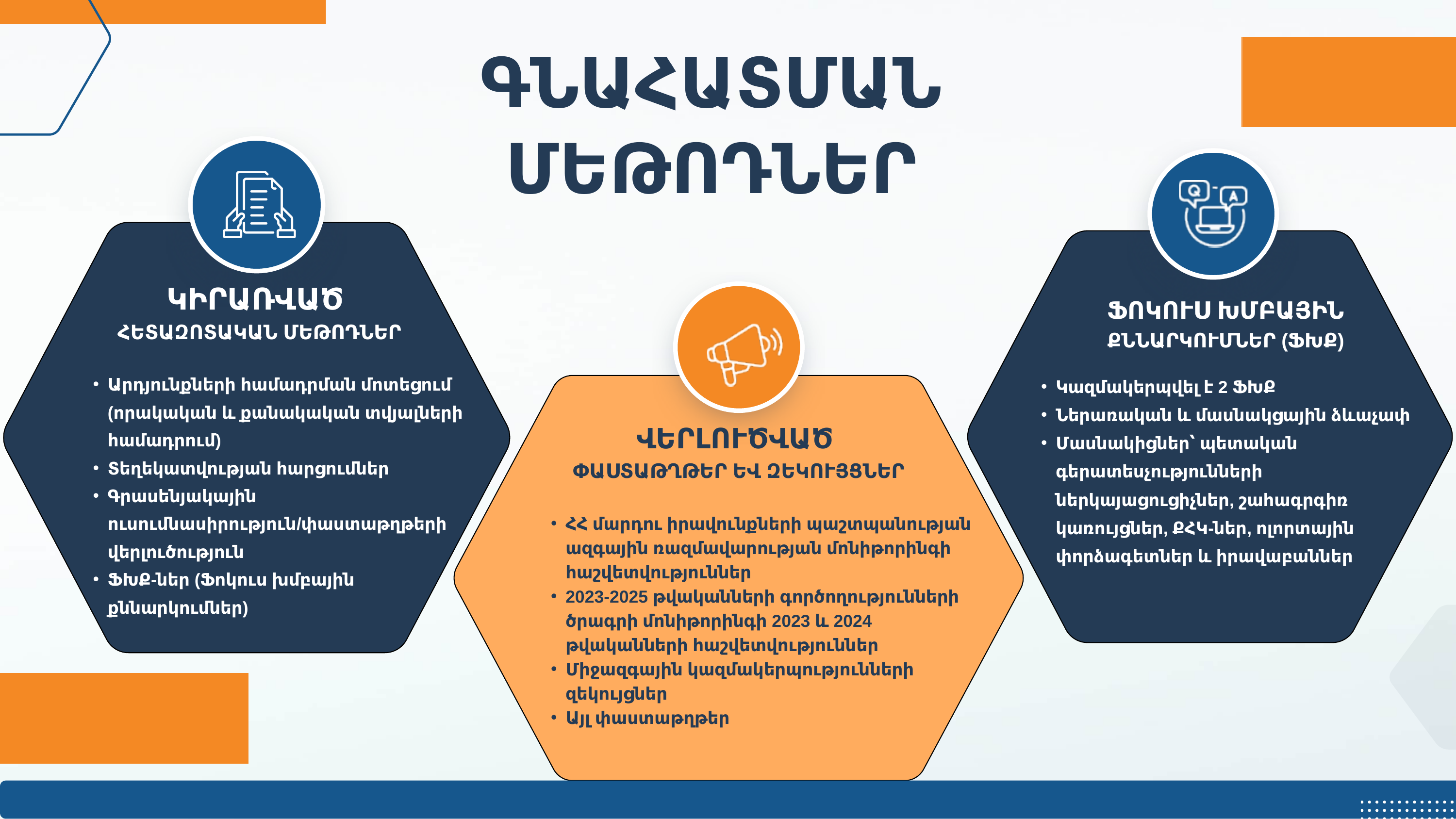

ԳՆԱՀԱՏՄԱՆ
ՄԵԹՈԴՆԵՐ

ԿԻՐԱՌՎԱԾ
ՀԵՏԱԶՈՏԱԿԱՆ ՄԵԹՈԴՆԵՐ

ՖՈԿՈՒՍ ԽՄԲԱՅԻՆ
ՔՆՆԱՐԿՈՒՄՆԵՐ (ՖԽՔ)

Proposal Summary
Q&A Session
Արդյունքների համադրման մոտեցում (որակական և քանակական տվյալների համադրում)
Տեղեկատվության հարցումներ
Գրասենյակային ուսումնասիրություն/փաստաթղթերի վերլուծություն
ՖԽՔ-ներ (Ֆոկուս խմբային քննարկումներ)

Կազմակերպվել է 2 ՖԽՔ
Ներառական և մասնակցային ձևաչափ
Մասնակիցներ՝ պետական գերատեսչությունների ներկայացուցիչներ, շահագրգիռ կառույցներ, ՔՀԿ-ներ, ոլորտային փորձագետներ և իրավաբաններ

ՎԵՐԼՈՒԾՎԱԾ
ՓԱՍՏԱԹՂԹԵՐ ԵՎ ԶԵԿՈՒՅՑՆԵՐ
ՀՀ մարդու իրավունքների պաշտպանության ազգային ռազմավարության մոնիթորինգի հաշվետվություններ
2023-2025 թվականների գործողությունների ծրագրի մոնիթորինգի 2023 և 2024 թվականների հաշվետվություններ
Միջազգային կազմակերպությունների զեկույցներ
Այլ փաստաթղթեր